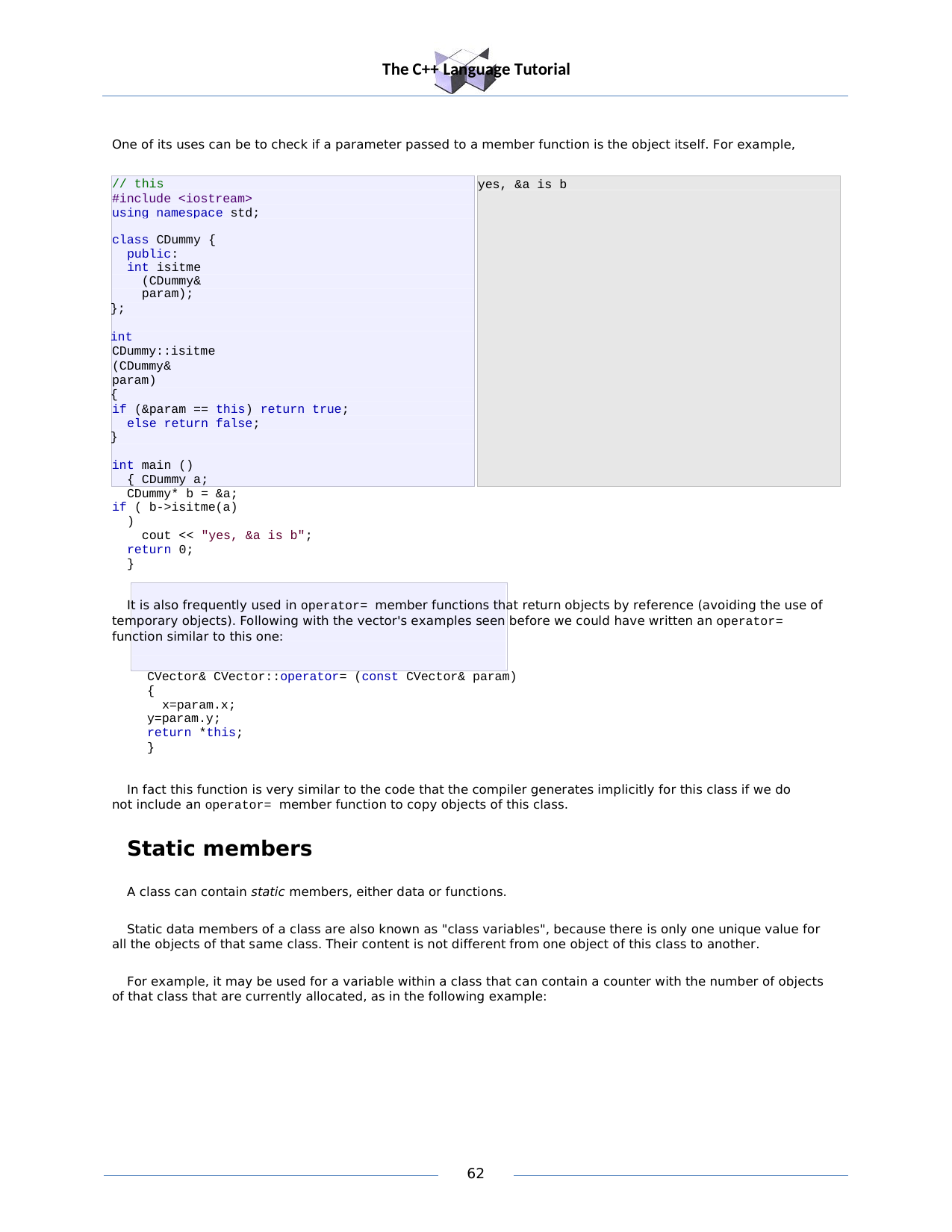

The C++ Language Tutorial

One of its uses can be to check if a parameter passed to a member function is the object itself. For example,

// this
#include <iostream> using namespace std;
yes, &a is b

class CDummy { public:
int isitme (CDummy& param);
};

int CDummy::isitme (CDummy& param)
{
if (&param == this) return true; else return false;
}

int main () { CDummy a; CDummy* b = &a;
if ( b->isitme(a) )
cout << "yes, &a is b"; return 0;
}

It is also frequently used in operator= member functions that return objects by reference (avoiding the use of temporary objects). Following with the vector's examples seen before we could have written an operator= function similar to this one:

CVector& CVector::operator= (const CVector& param)
{
x=param.x; y=param.y; return *this;
}

In fact this function is very similar to the code that the compiler generates implicitly for this class if we do not include an operator= member function to copy objects of this class.

Static members

A class can contain static members, either data or functions.

Static data members of a class are also known as "class variables", because there is only one unique value for all the objects of that same class. Their content is not different from one object of this class to another.

For example, it may be used for a variable within a class that can contain a counter with the number of objects of that class that are currently allocated, as in the following example:

62